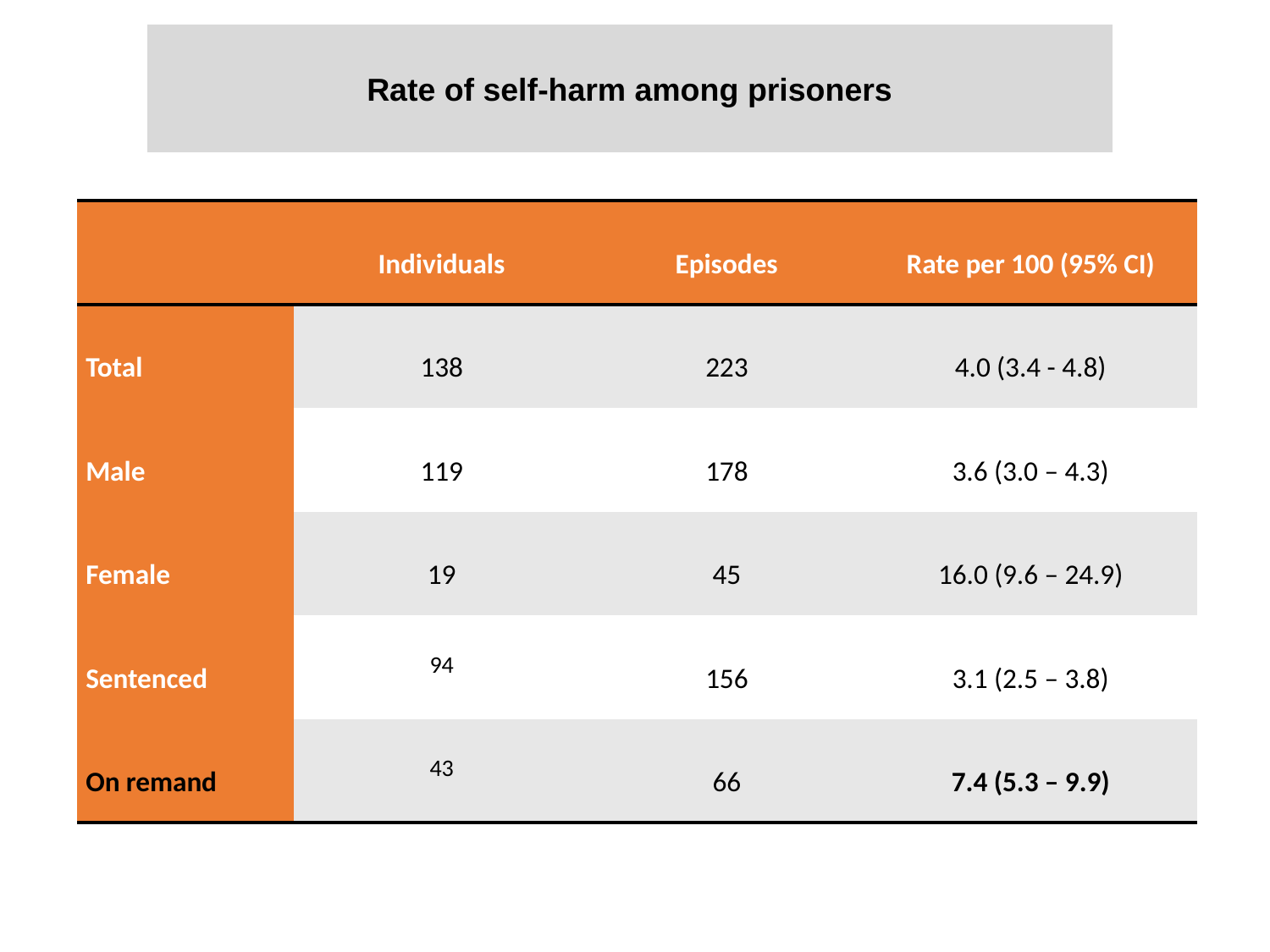

Rate of self-harm among prisoners

|  | Individuals | Episodes | Rate per 100 (95% CI) |
| --- | --- | --- | --- |
| Total | 138 | 223 | 4.0 (3.4 - 4.8) |
| Male | 119 | 178 | 3.6 (3.0 – 4.3) |
| Female | 19 | 45 | 16.0 (9.6 – 24.9) |
| Sentenced | 94 | 156 | 3.1 (2.5 – 3.8) |
| On remand | 43 | 66 | 7.4 (5.3 – 9.9) |